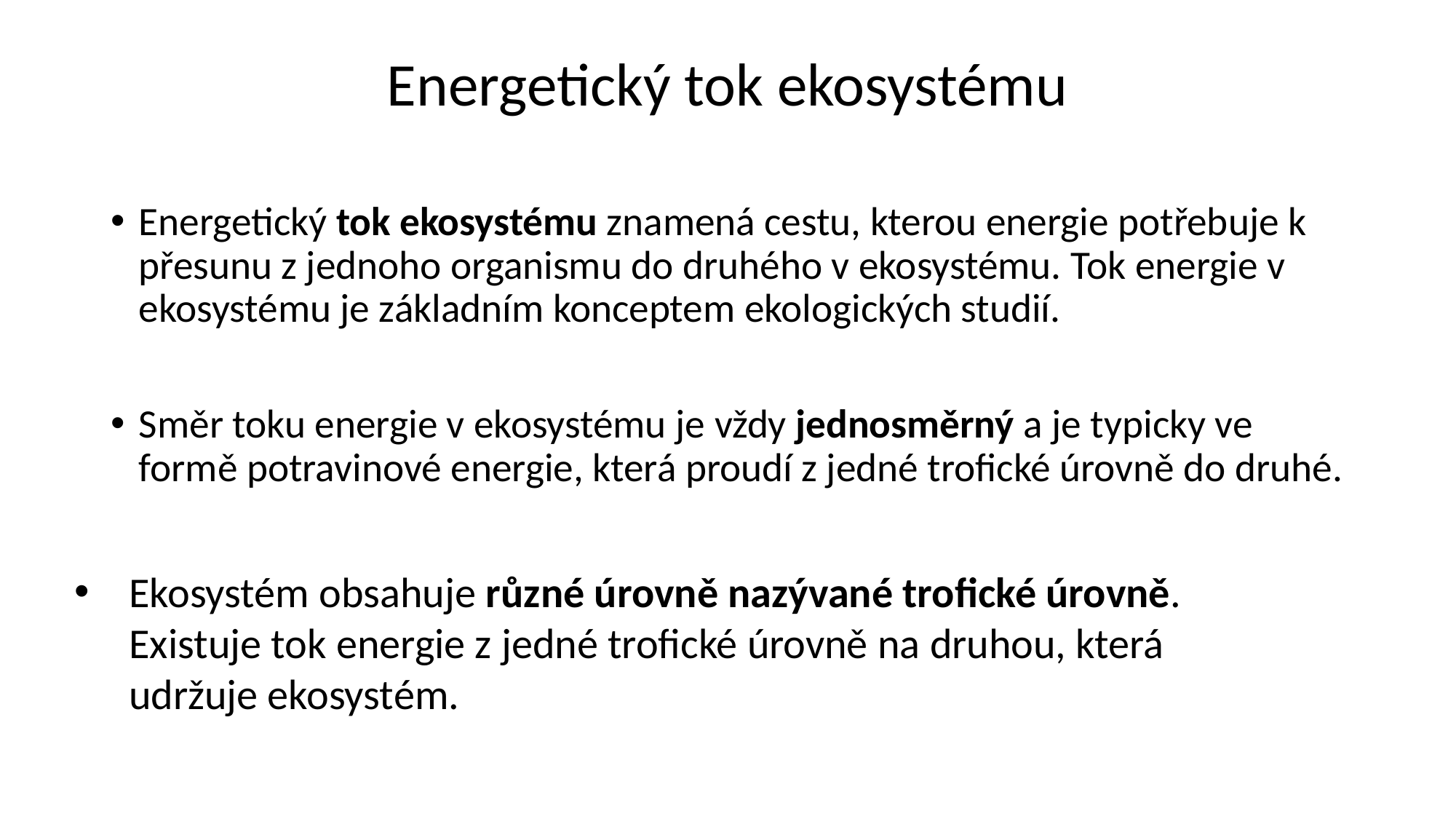

# Energetický tok ekosystému
Energetický tok ekosystému znamená cestu, kterou energie potřebuje k přesunu z jednoho organismu do druhého v ekosystému. Tok energie v ekosystému je základním konceptem ekologických studií.

Směr toku energie v ekosystému je vždy jednosměrný a je typicky ve formě potravinové energie, která proudí z jedné trofické úrovně do druhé.
Ekosystém obsahuje různé úrovně nazývané trofické úrovně. Existuje tok energie z jedné trofické úrovně na druhou, která udržuje ekosystém.